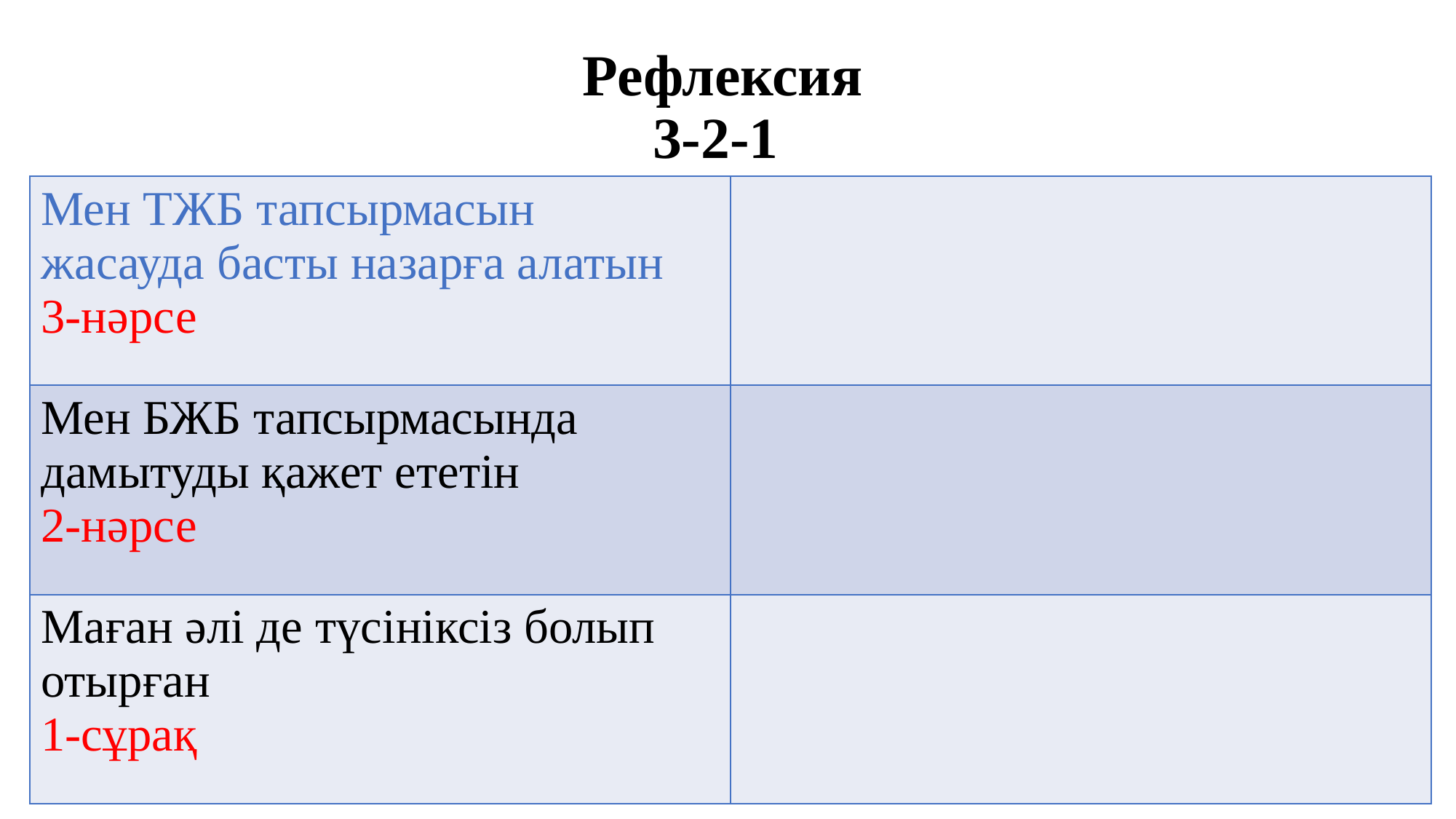

# Рефлексия 3-2-1
| Мен ТЖБ тапсырмасын жасауда басты назарға алатын 3-нәрсе |  |
| --- | --- |
| Мен БЖБ тапсырмасында дамытуды қажет ететін 2-нәрсе |  |
| Маған әлі де түсініксіз болып отырған 1-сұрақ |  |

20